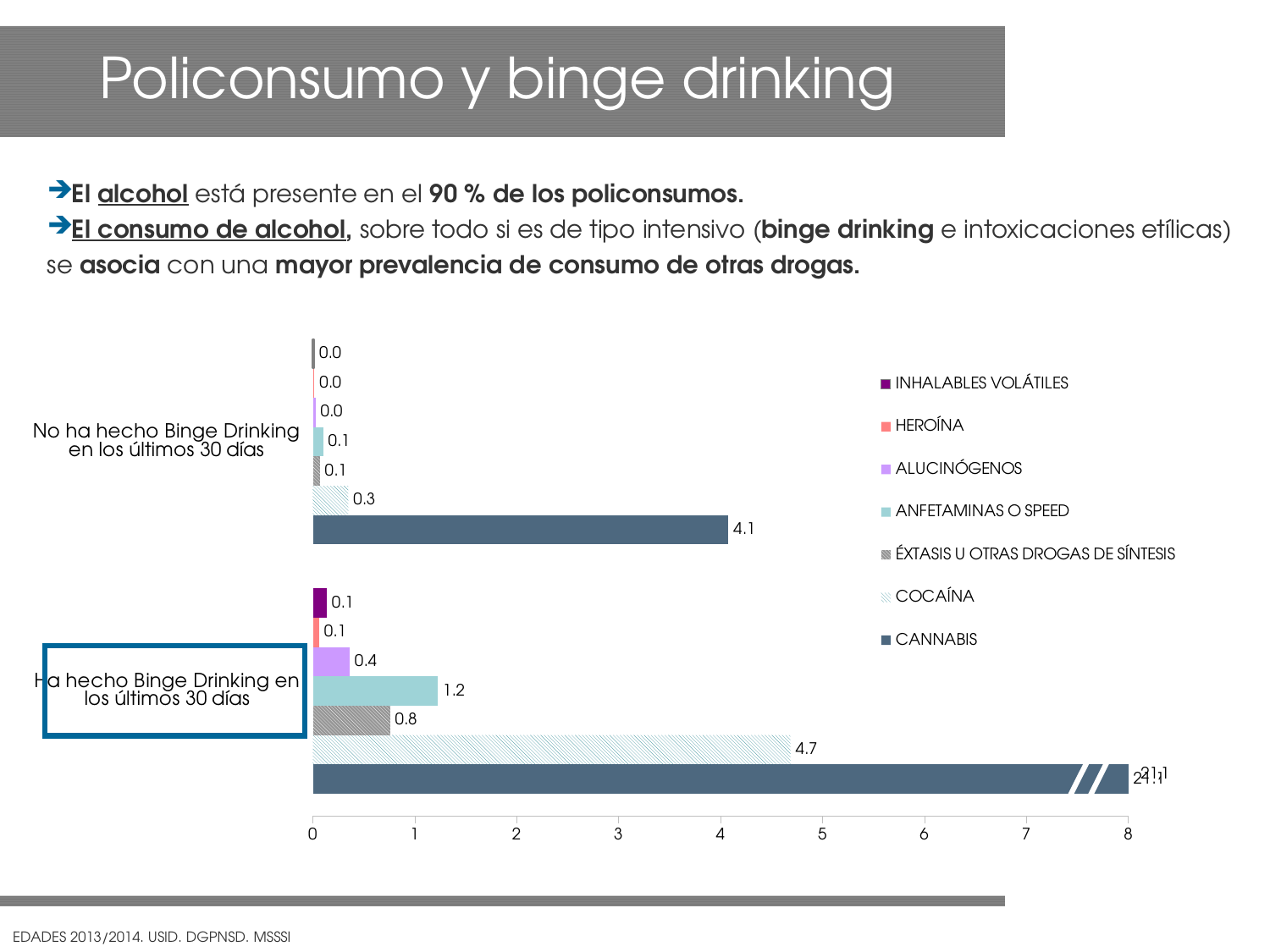

Policonsumo y binge drinking
El alcohol está presente en el 90 % de los policonsumos.
El consumo de alcohol, sobre todo si es de tipo intensivo (binge drinking e intoxicaciones etílicas) se asocia con una mayor prevalencia de consumo de otras drogas.

### Chart

| Category | CANNABIS | COCAÍNA | ÉXTASIS U OTRAS DROGAS DE SÍNTESIS | ANFETAMINAS O SPEED | ALUCINÓGENOS | HEROÍNA | INHALABLES VOLÁTILES |
|---|---|---|---|---|---|---|---|
| Ha hecho Binge Drinking en los últimos 30 días | 21.097611618296543 | 4.686404645133612 | 0.7581525097561649 | 1.2256199196270734 | 0.3623838393910356 | 0.06258681657410538 | 0.13654748794115545 |
| No ha hecho Binge Drinking en los últimos 30 días | 4.075803482965802 | 0.3483651626368723 | 0.06994490116058648 | 0.10027221385209217 | 0.025604141037537324 | 0.01613476212034237 | 0.01468586334781997 |

21,1
EDADES 2013/2014. USID. DGPNSD. MSSSI